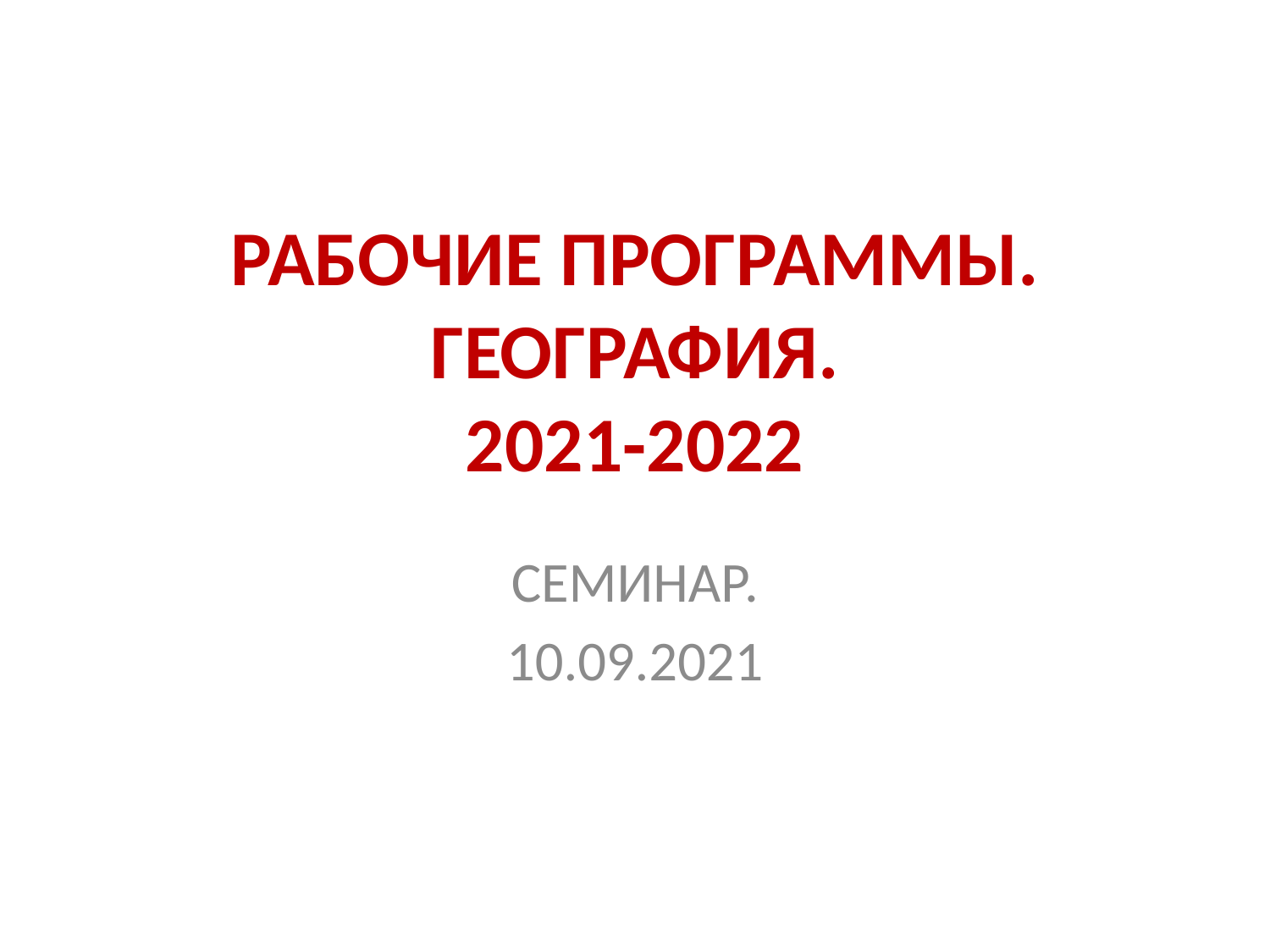

# РАБОЧИЕ ПРОГРАММЫ. ГЕОГРАФИЯ. 2021-2022
СЕМИНАР.
10.09.2021